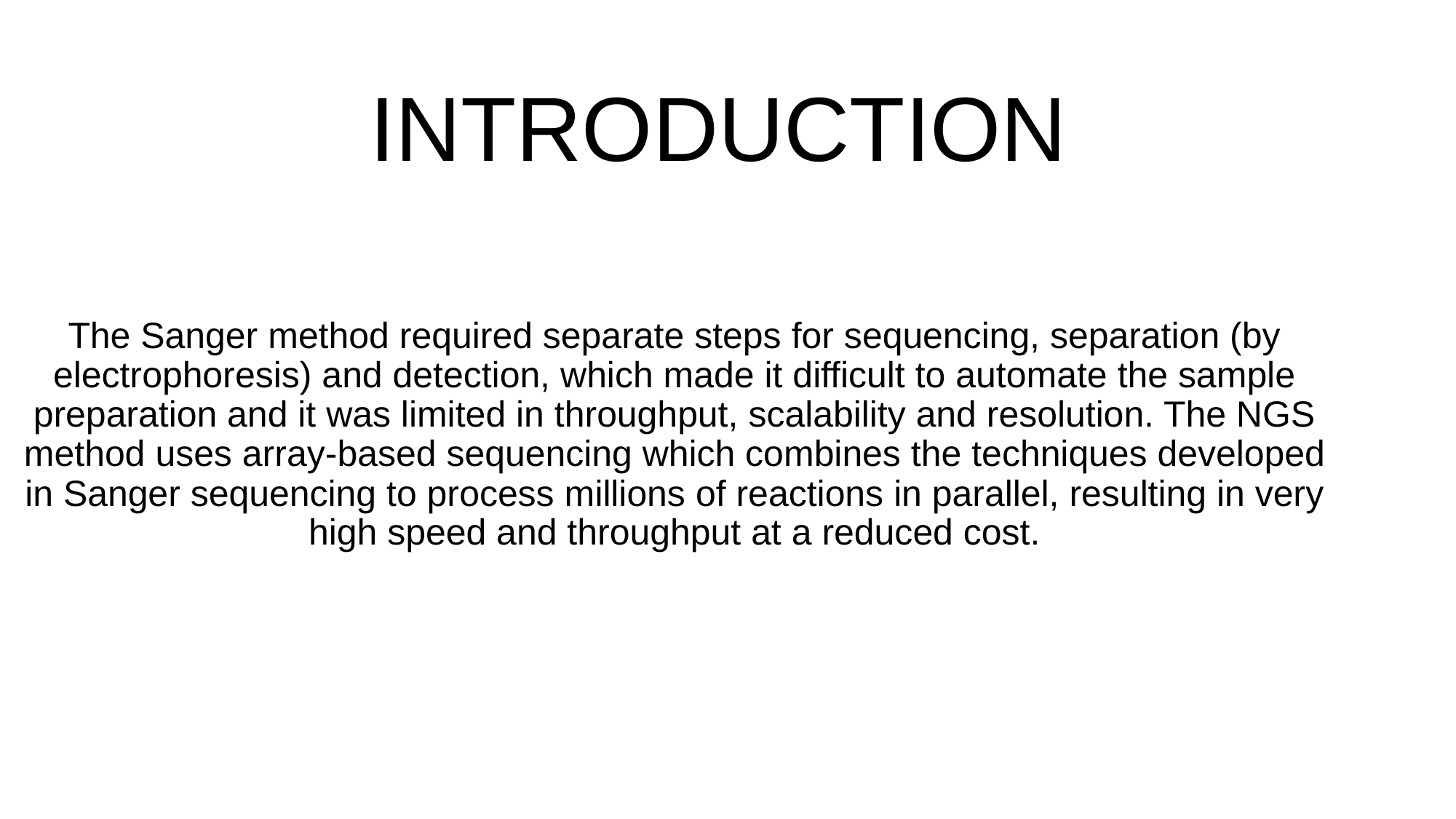

# INTRODUCTION
The Sanger method required separate steps for sequencing, separation (by electrophoresis) and detection, which made it difficult to automate the sample preparation and it was limited in throughput, scalability and resolution. The NGS method uses array-based sequencing which combines the techniques developed in Sanger sequencing to process millions of reactions in parallel, resulting in very high speed and throughput at a reduced cost.